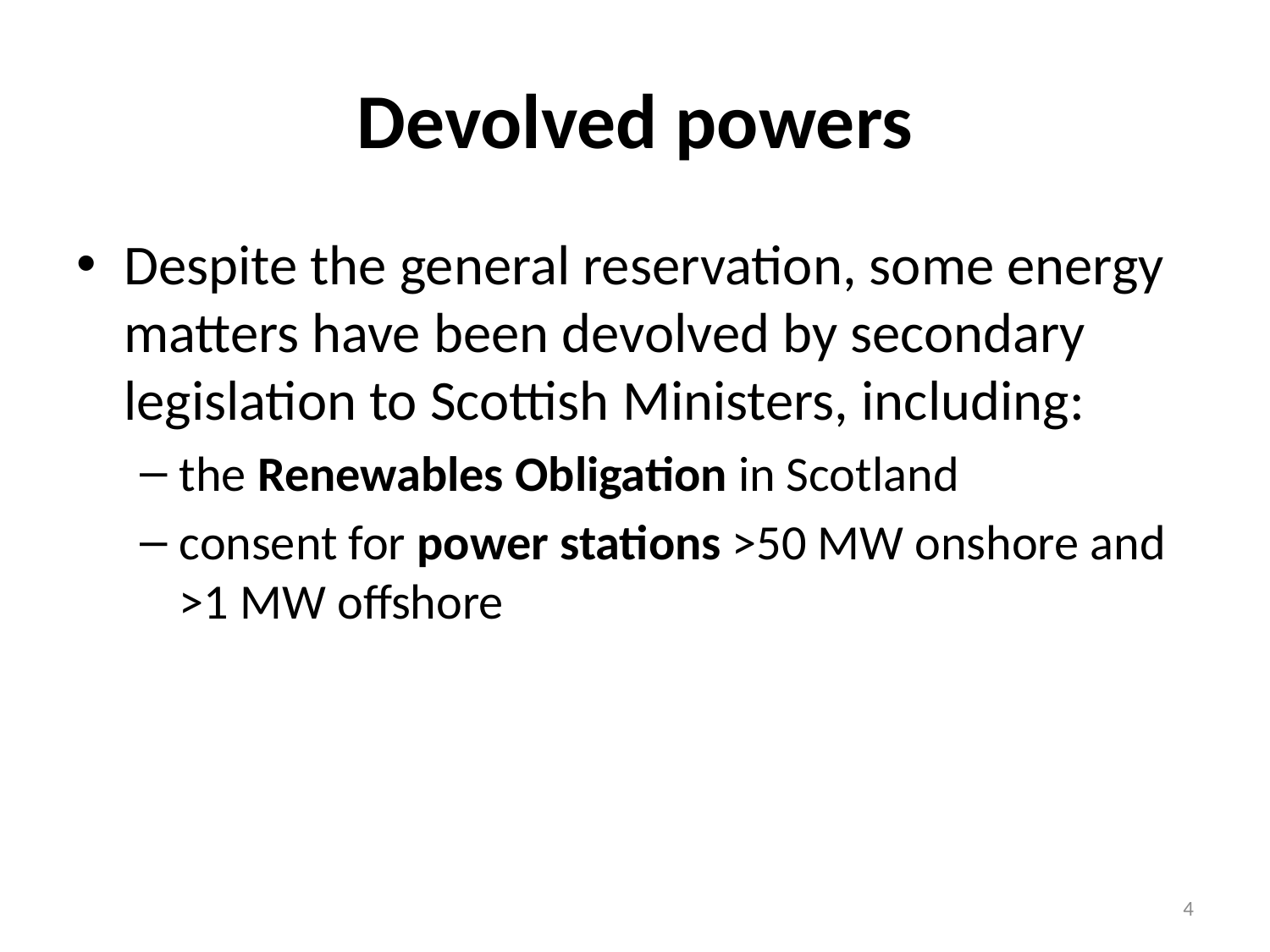

# Devolved powers
Despite the general reservation, some energy matters have been devolved by secondary legislation to Scottish Ministers, including:
the Renewables Obligation in Scotland
consent for power stations >50 MW onshore and >1 MW offshore
4